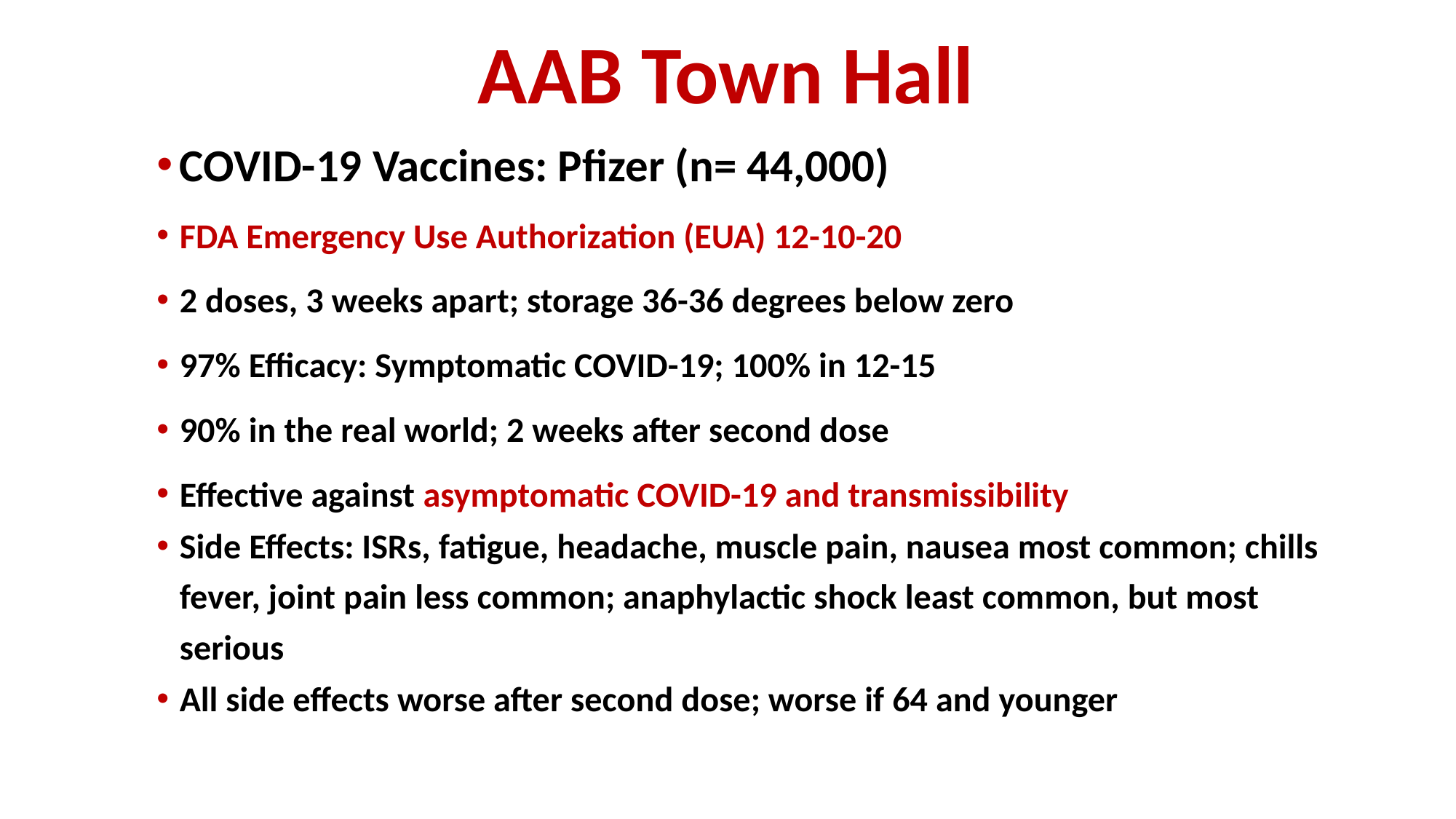

# AAB Town Hall
COVID-19 Vaccines: Pfizer (n= 44,000)
FDA Emergency Use Authorization (EUA) 12-10-20
2 doses, 3 weeks apart; storage 36-36 degrees below zero
97% Efficacy: Symptomatic COVID-19; 100% in 12-15
90% in the real world; 2 weeks after second dose
Effective against asymptomatic COVID-19 and transmissibility
Side Effects: ISRs, fatigue, headache, muscle pain, nausea most common; chills fever, joint pain less common; anaphylactic shock least common, but most serious
All side effects worse after second dose; worse if 64 and younger